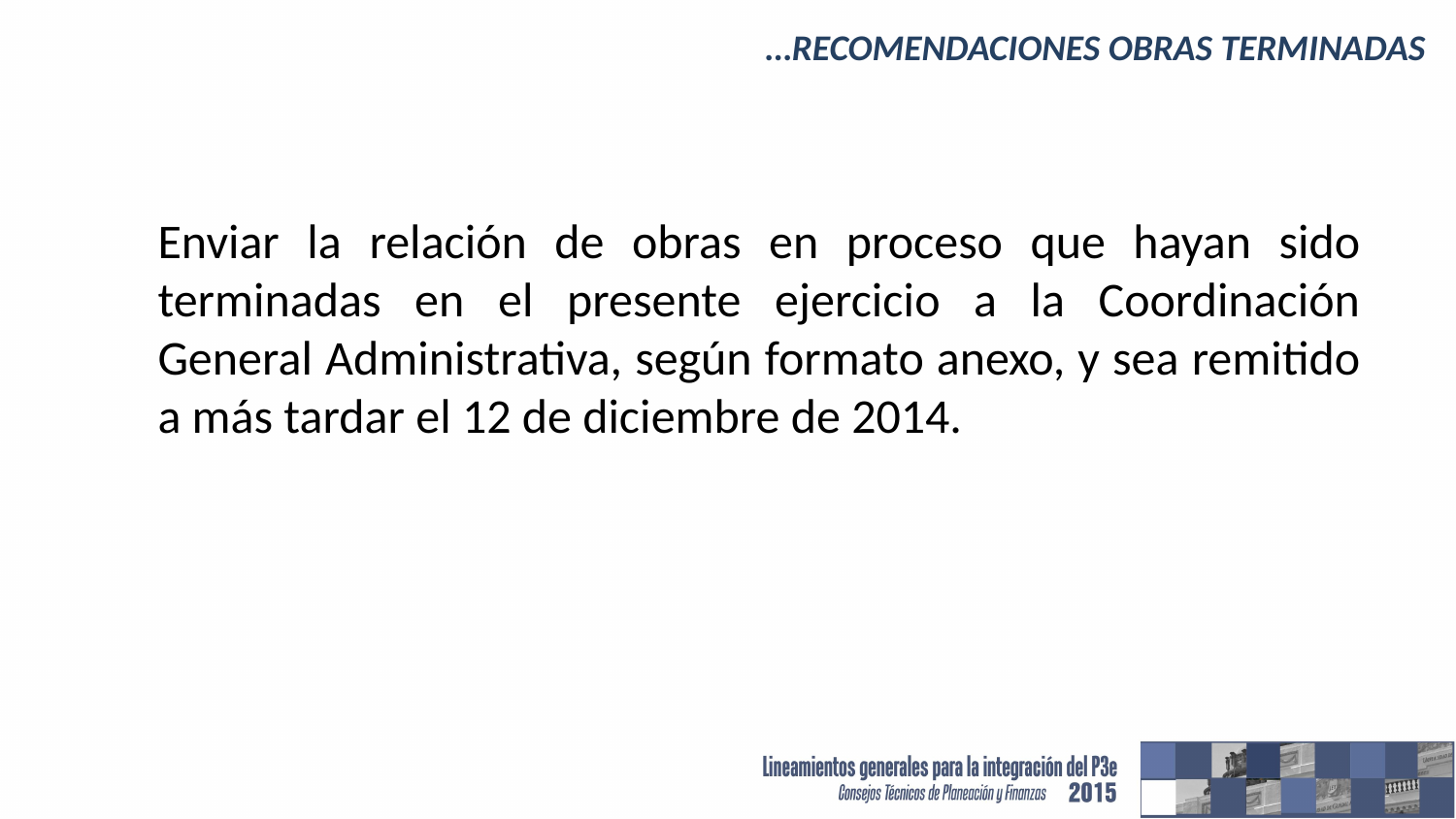

# …Recomendaciones obras terminadas
Enviar la relación de obras en proceso que hayan sido terminadas en el presente ejercicio a la Coordinación General Administrativa, según formato anexo, y sea remitido a más tardar el 12 de diciembre de 2014.